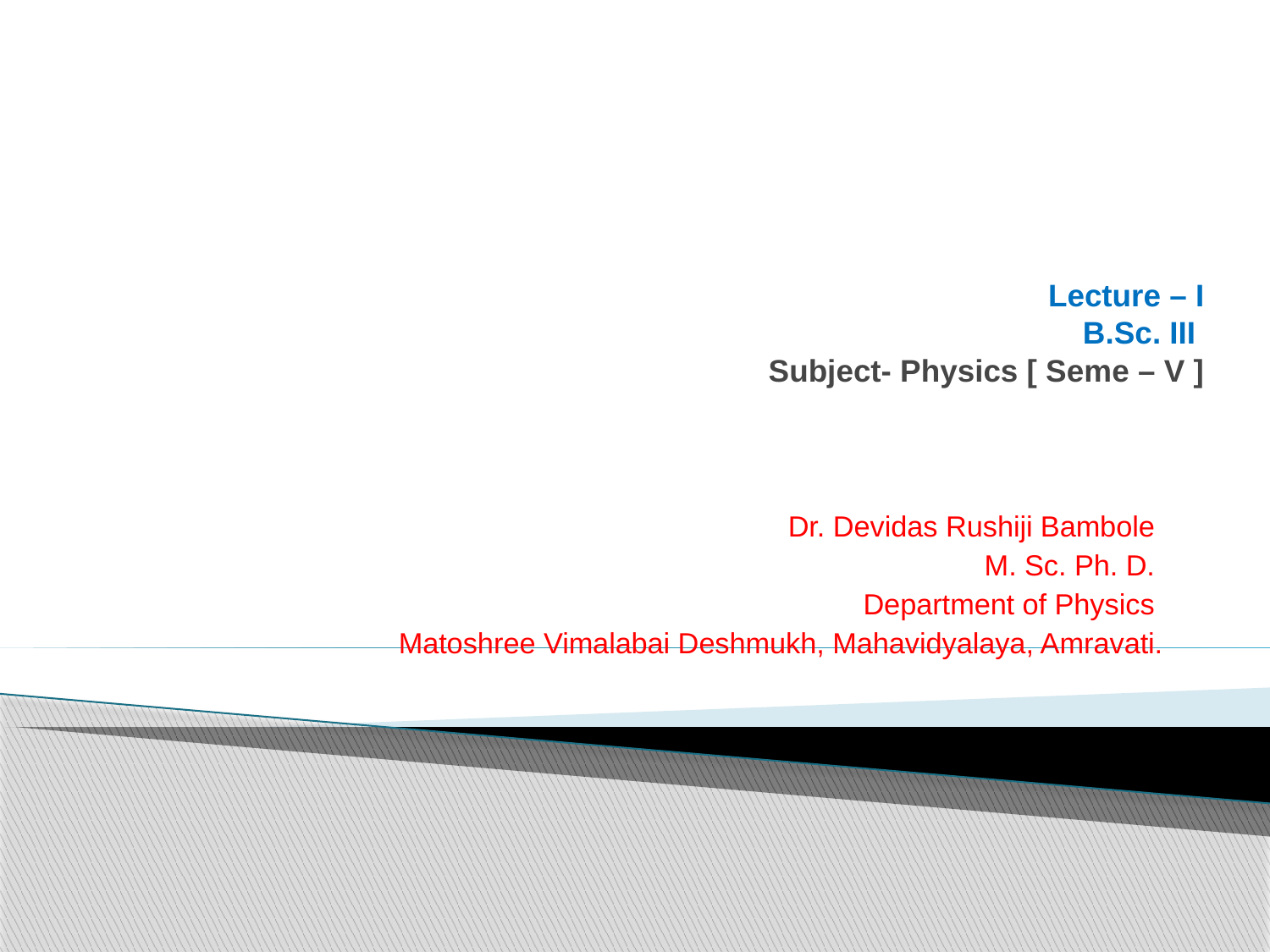

# Lecture – I B.Sc. III Subject- Physics [ Seme – V ]
Dr. Devidas Rushiji Bambole
M. Sc. Ph. D.
Department of Physics
Matoshree Vimalabai Deshmukh, Mahavidyalaya, Amravati.